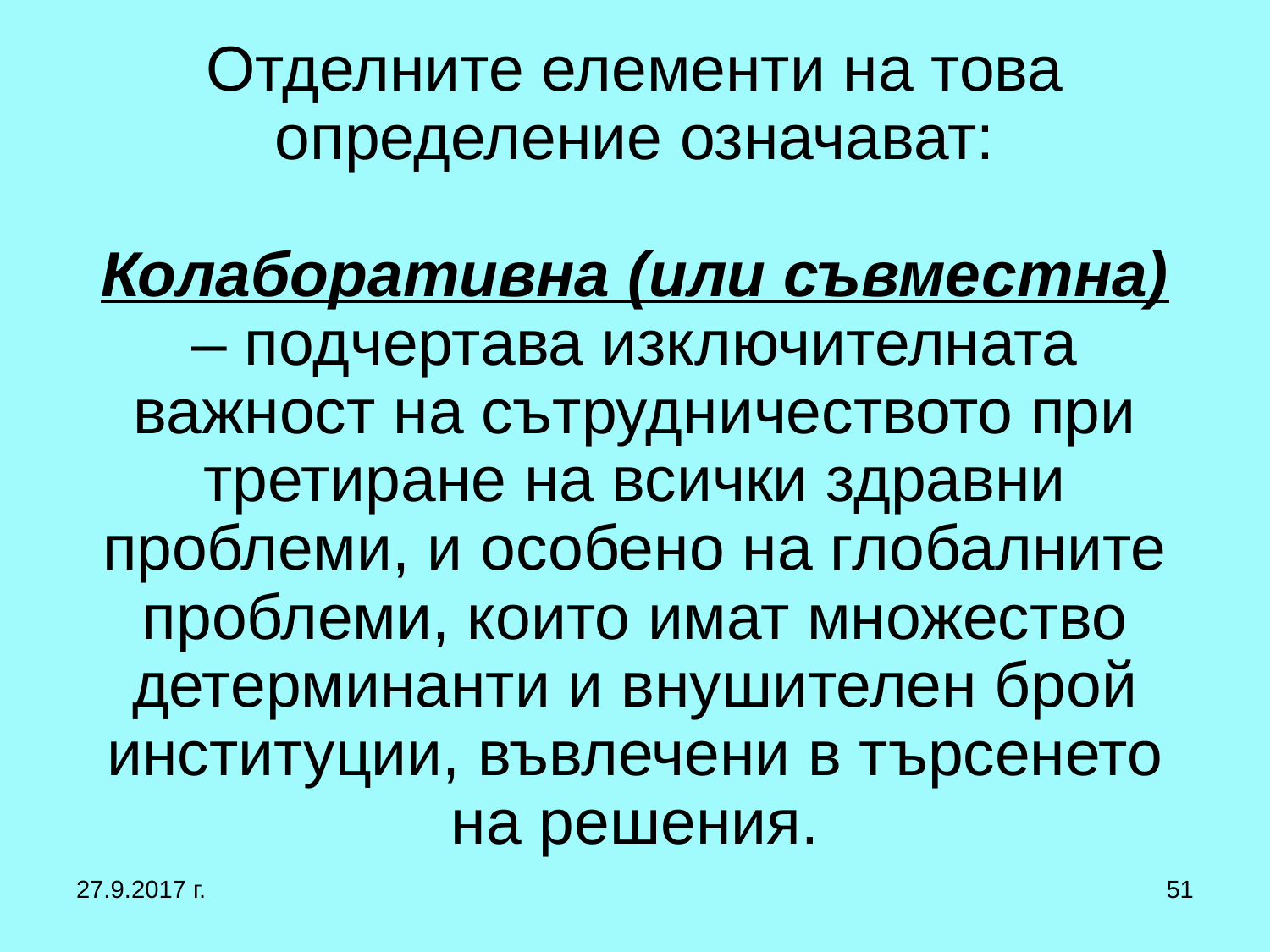

# Отделните елементи на това определение означават: Колаборативна (или съвместна) – подчертава изключителната важност на сътрудничеството при третиране на всички здравни проблеми, и особено на глобалните проблеми, които имат множество детерминанти и внушителен брой институции, въвлечени в търсенето на решения.
27.9.2017 г.
51